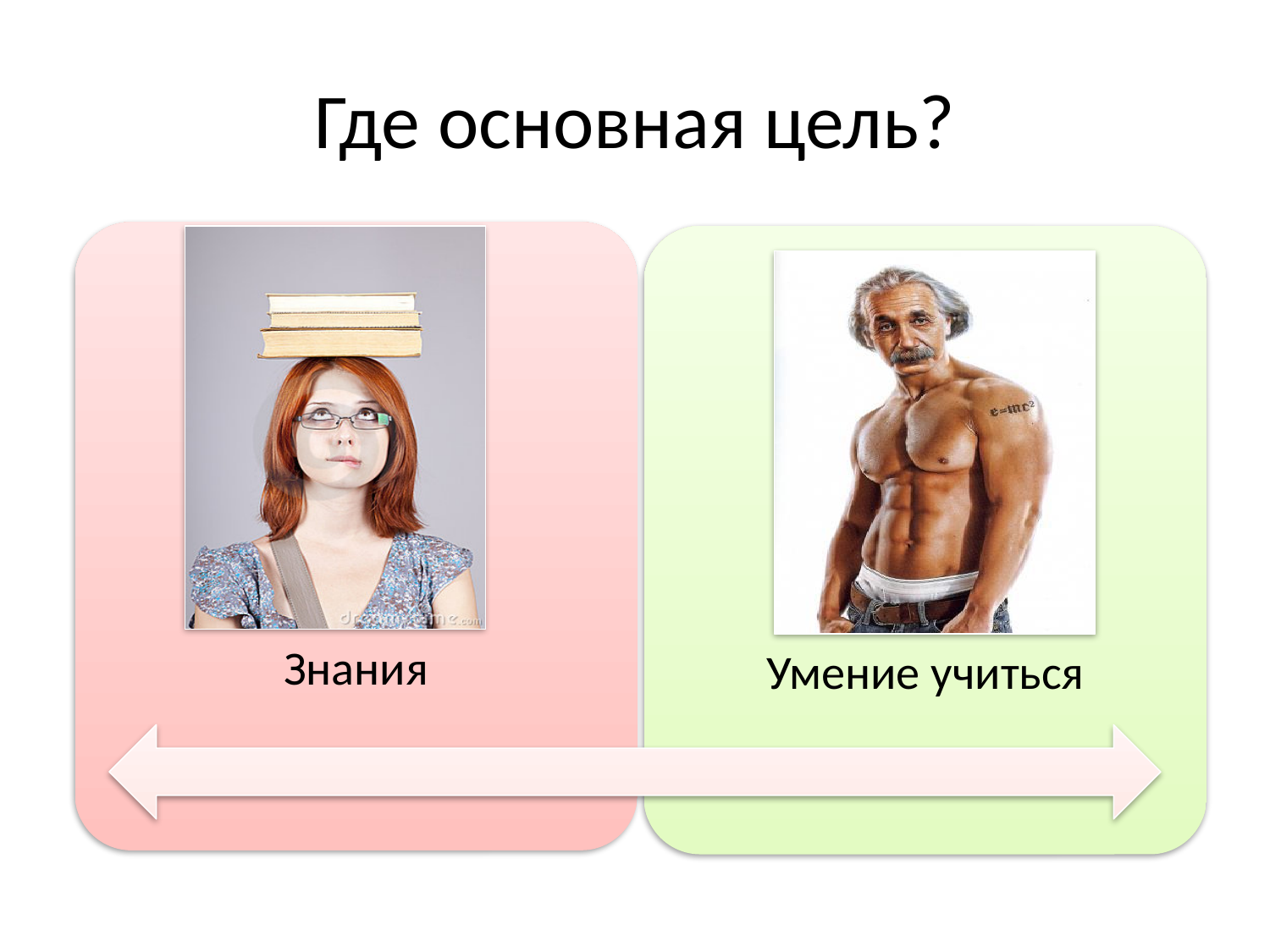

# Где основная цель?

Знания

Умение учиться